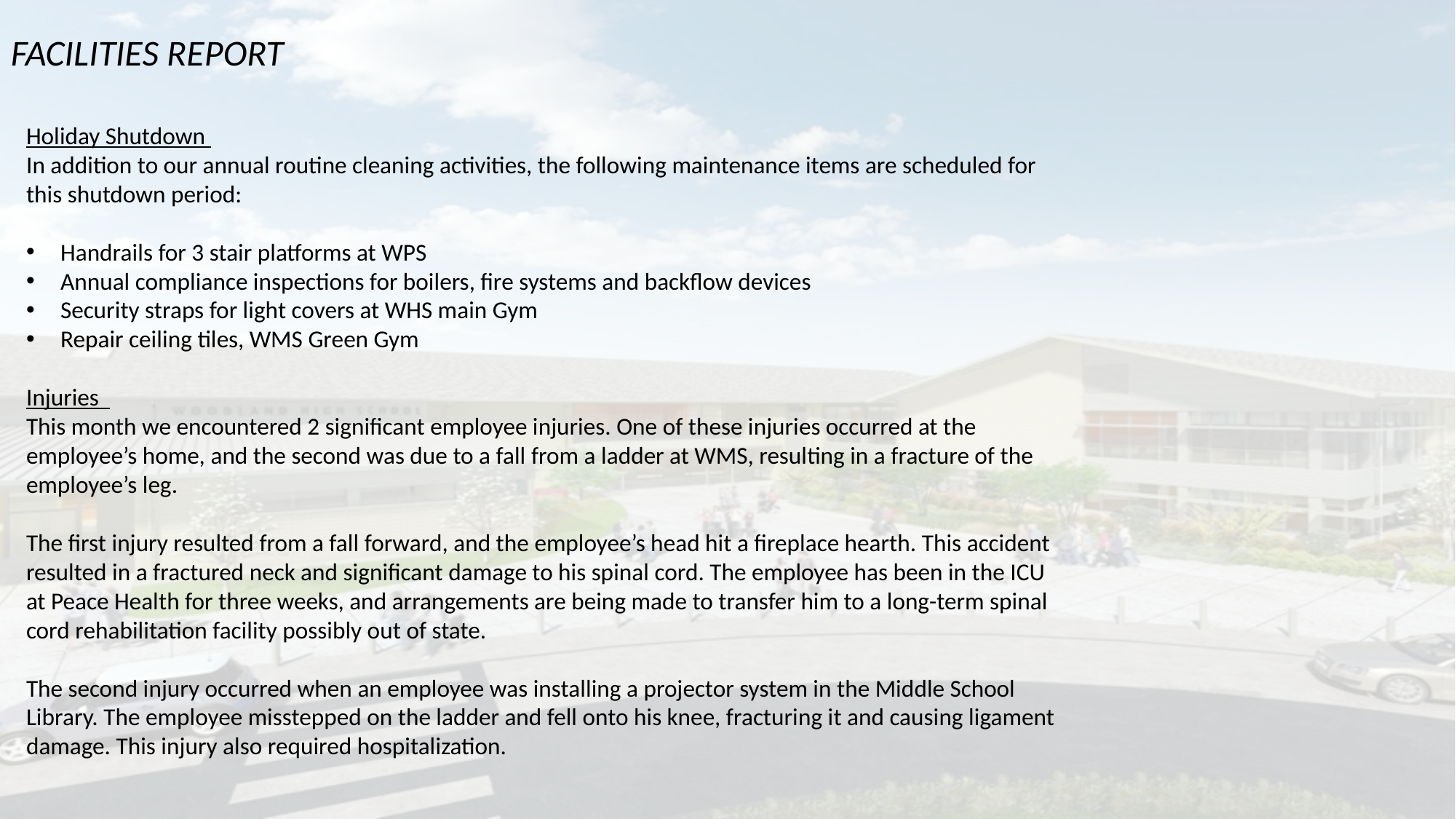

FACILITIES REPORT

Holiday Shutdown
In addition to our annual routine cleaning activities, the following maintenance items are scheduled for this shutdown period:

Handrails for 3 stair platforms at WPS
Annual compliance inspections for boilers, fire systems and backflow devices
Security straps for light covers at WHS main Gym
Repair ceiling tiles, WMS Green Gym

Injuries
This month we encountered 2 significant employee injuries. One of these injuries occurred at the employee’s home, and the second was due to a fall from a ladder at WMS, resulting in a fracture of the employee’s leg.

The first injury resulted from a fall forward, and the employee’s head hit a fireplace hearth. This accident resulted in a fractured neck and significant damage to his spinal cord. The employee has been in the ICU at Peace Health for three weeks, and arrangements are being made to transfer him to a long-term spinal cord rehabilitation facility possibly out of state.

The second injury occurred when an employee was installing a projector system in the Middle School Library. The employee misstepped on the ladder and fell onto his knee, fracturing it and causing ligament damage. This injury also required hospitalization.